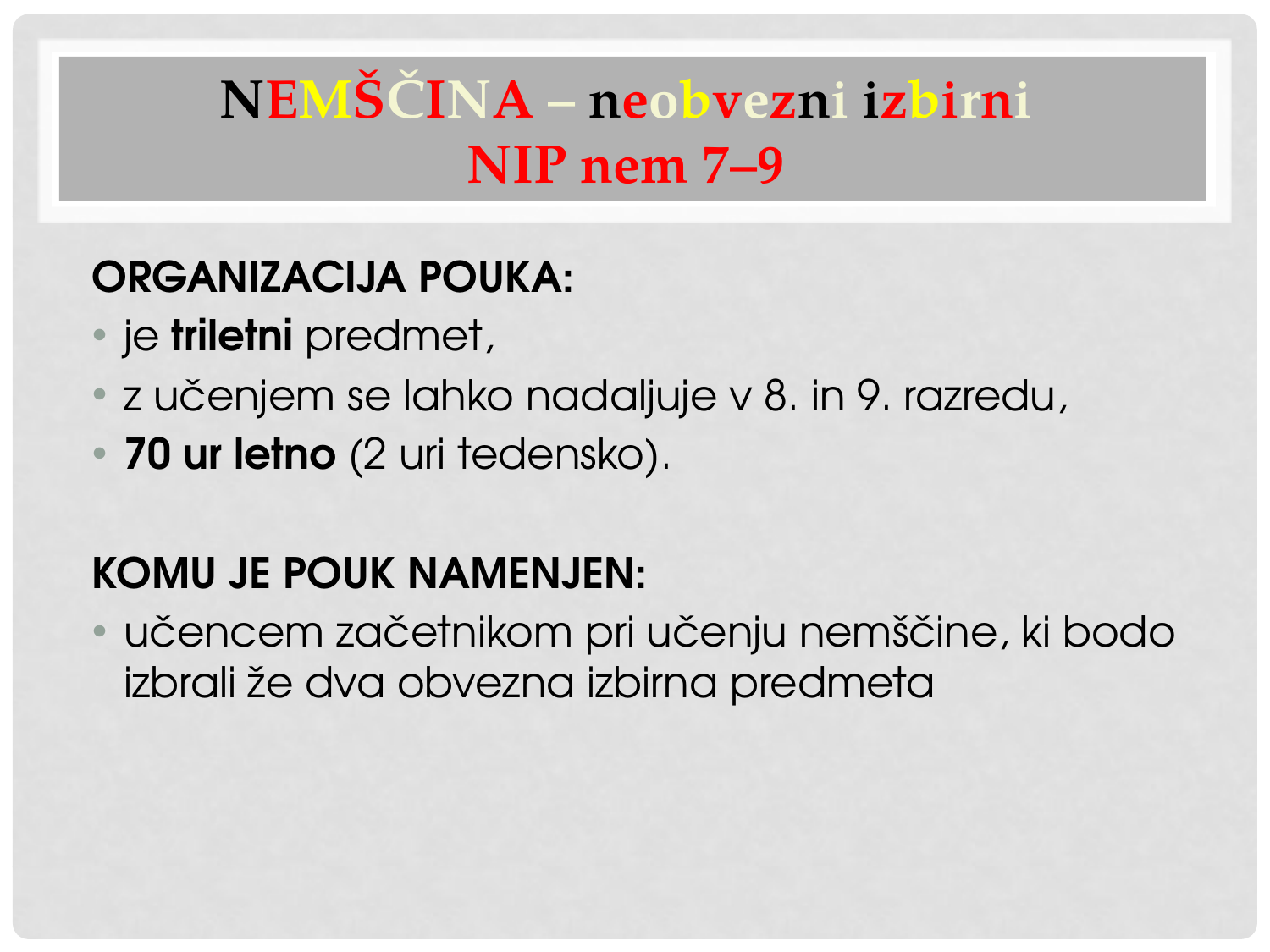

# NEMŠČINA – neobvezni izbirni NIP nem 7–9
ORGANIZACIJA POUKA:
je triletni predmet,
z učenjem se lahko nadaljuje v 8. in 9. razredu,
70 ur letno (2 uri tedensko).

KOMU JE POUK NAMENJEN:
učencem začetnikom pri učenju nemščine, ki bodo izbrali že dva obvezna izbirna predmeta